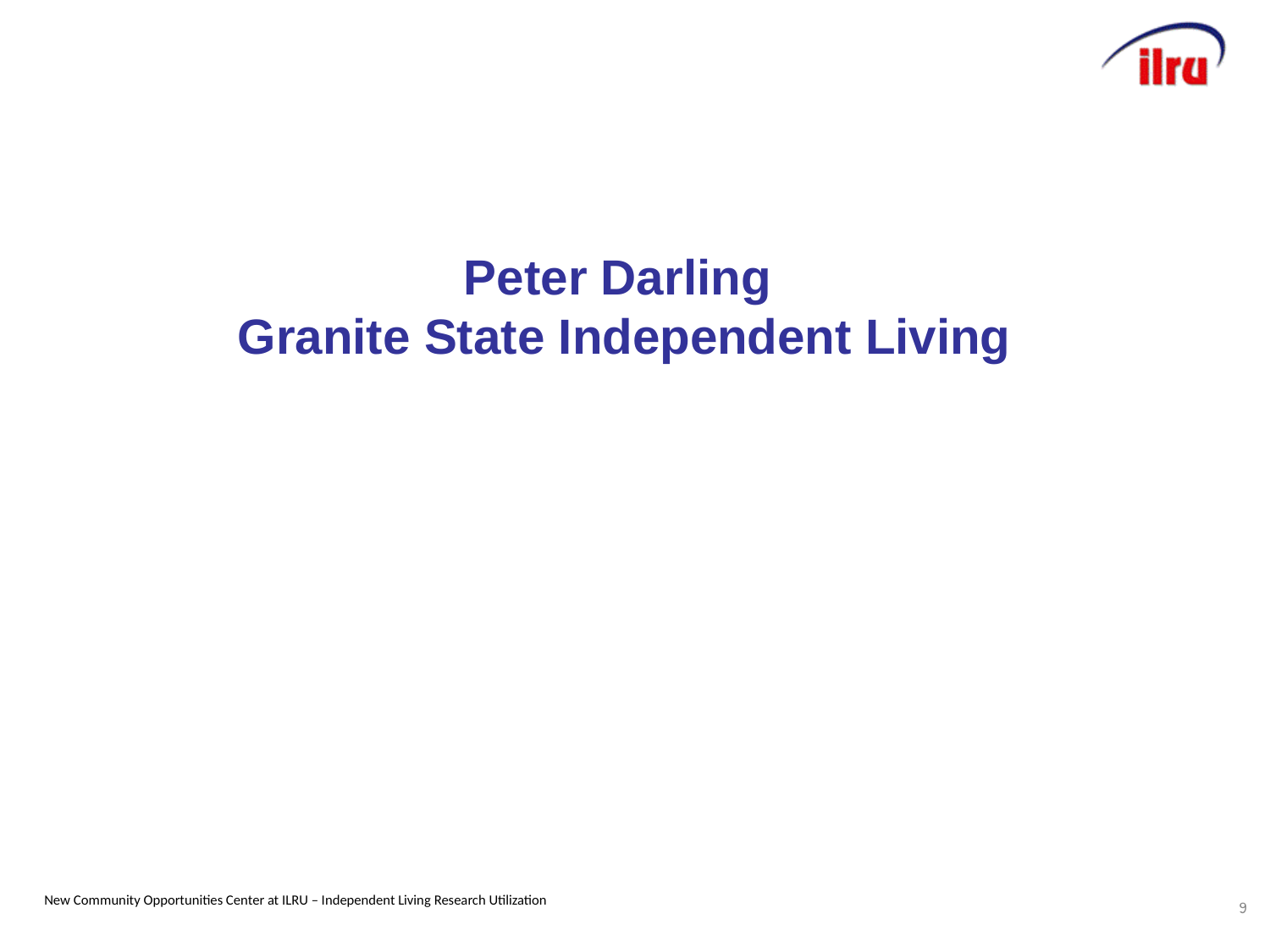

# Peter Darling Granite State Independent Living
9
New Community Opportunities Center at ILRU – Independent Living Research Utilization